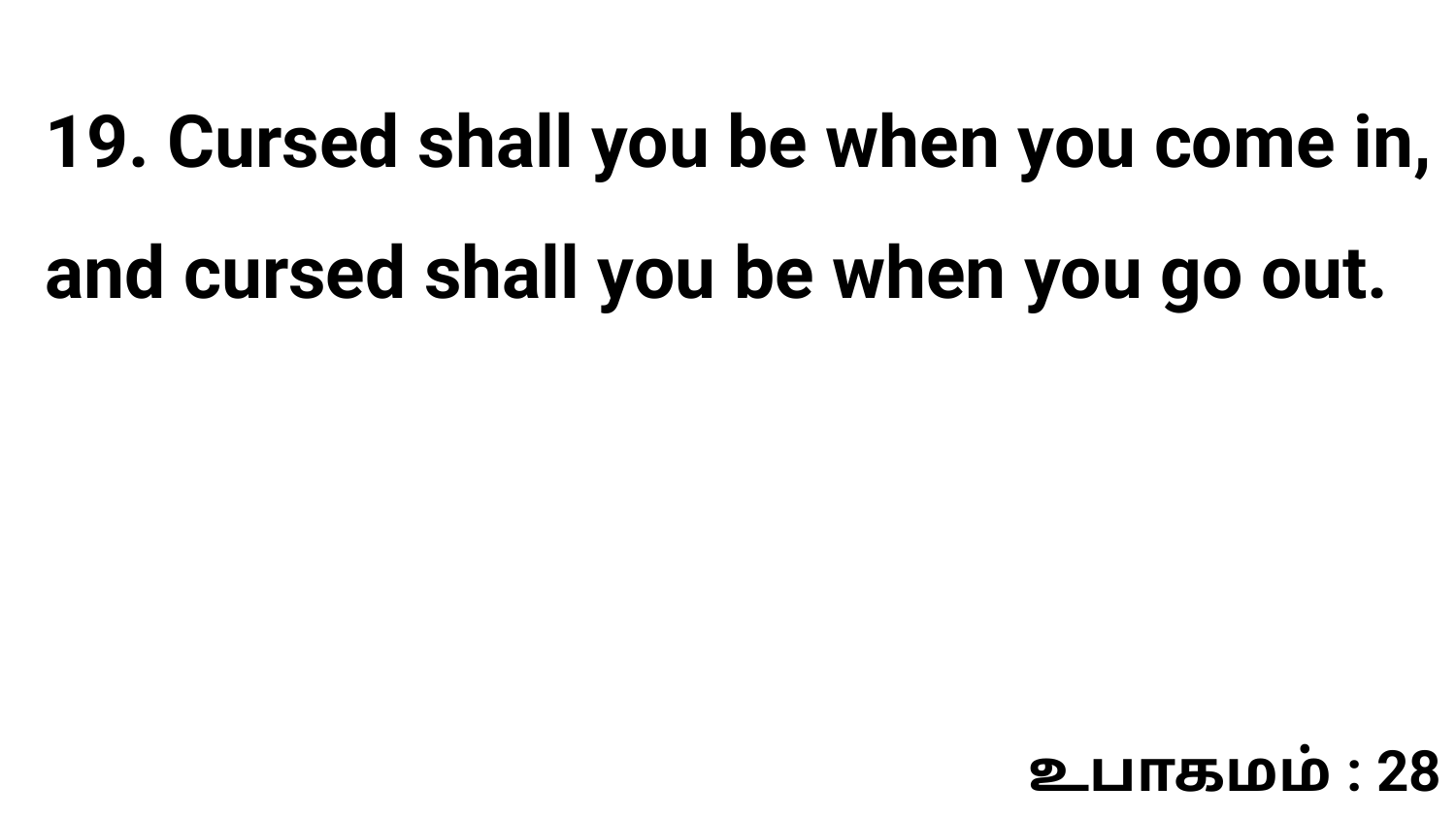

19. Cursed shall you be when you come in, and cursed shall you be when you go out.
உபாகமம் : 28